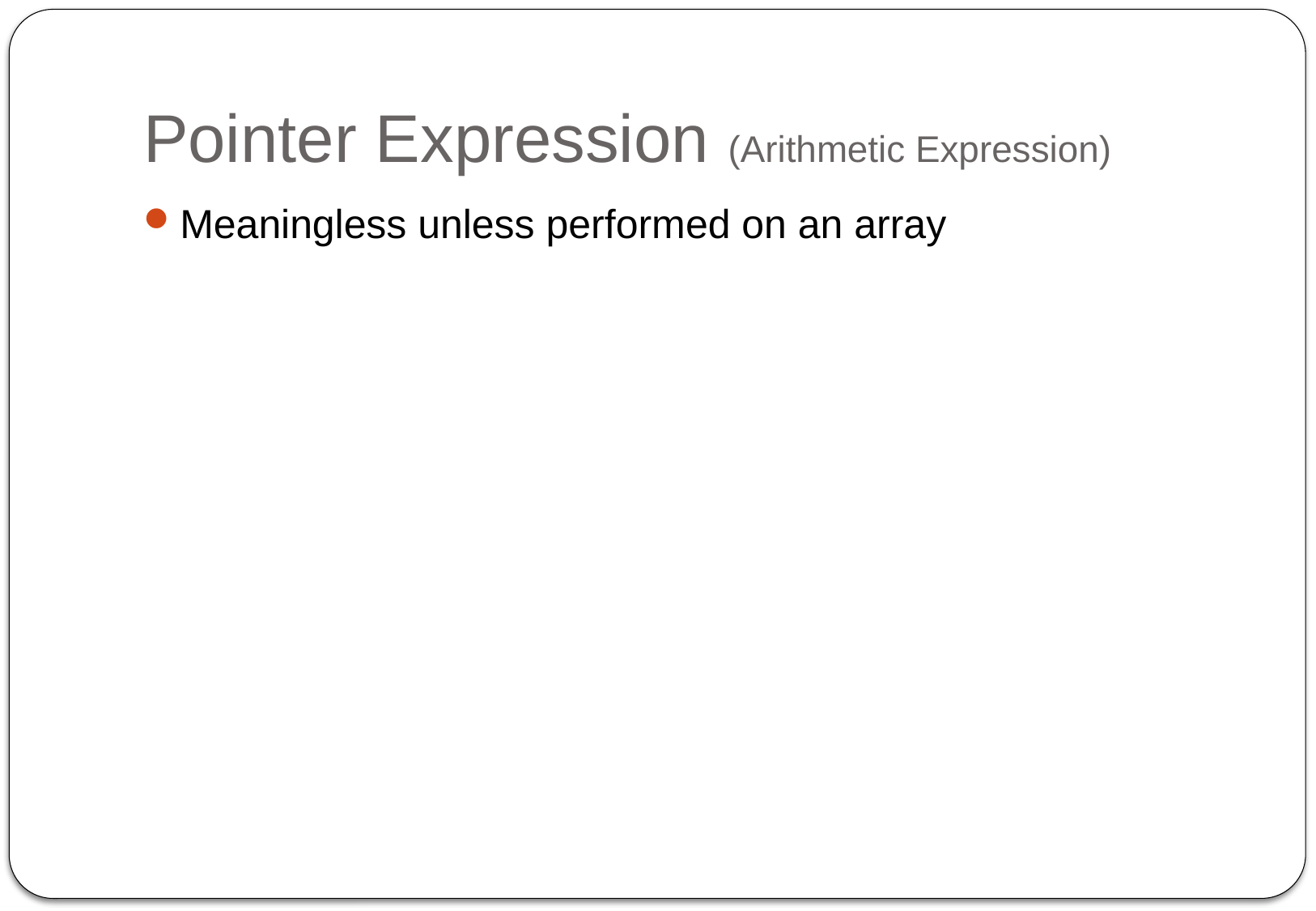

# Pointer Expression (Arithmetic Expression)
Meaningless unless performed on an array